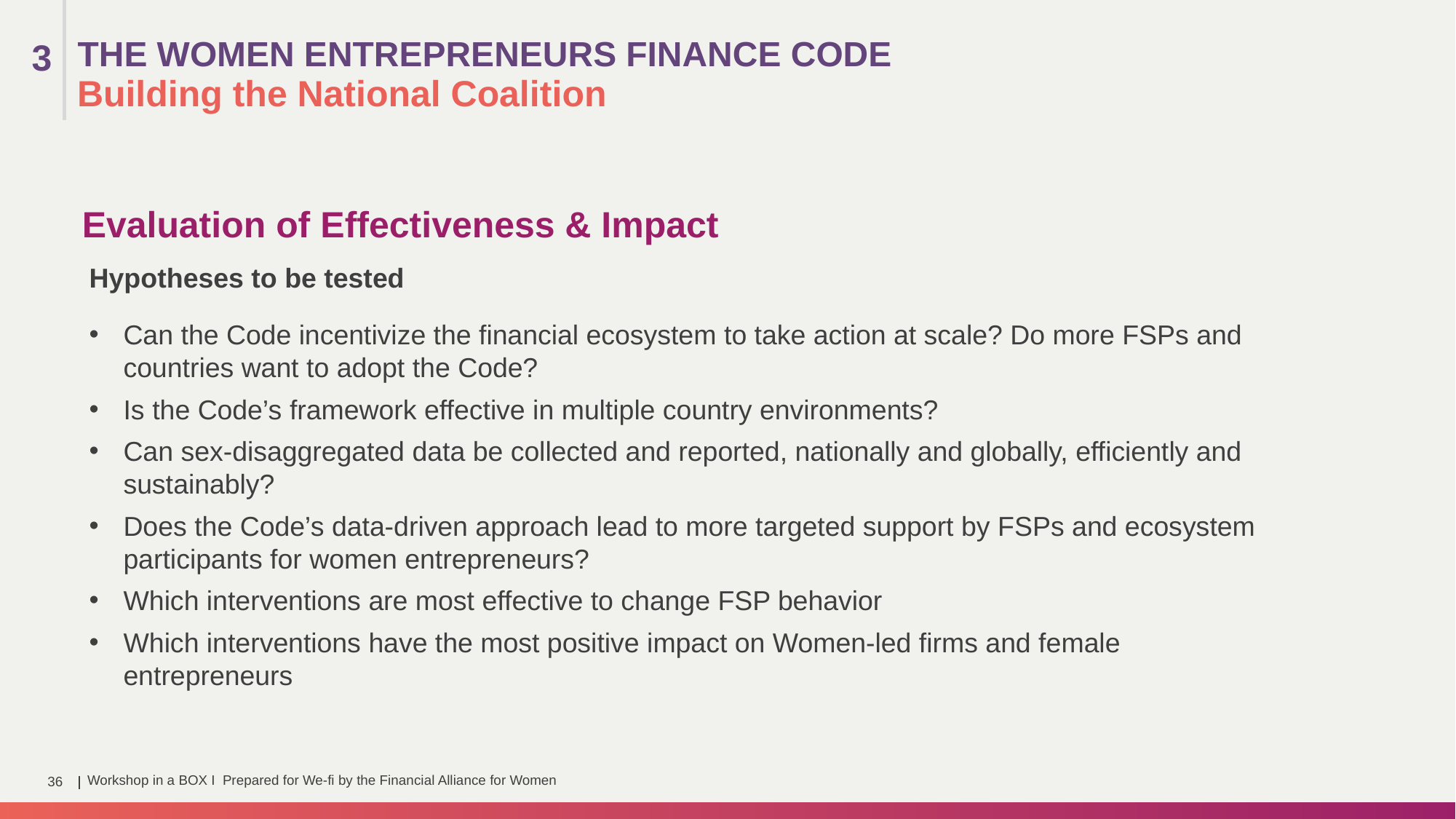

THE WOMEN ENTREPRENEURS FINANCE CODE
3
Building the National Coalition
Evaluation of Effectiveness & Impact
Hypotheses to be tested
Can the Code incentivize the financial ecosystem to take action at scale? Do more FSPs and countries want to adopt the Code?
Is the Code’s framework effective in multiple country environments?
Can sex-disaggregated data be collected and reported, nationally and globally, efficiently and sustainably?
Does the Code’s data-driven approach lead to more targeted support by FSPs and ecosystem participants for women entrepreneurs?
Which interventions are most effective to change FSP behavior
Which interventions have the most positive impact on Women-led firms and female entrepreneurs
Workshop in a BOX I  Prepared for We-fi by the Financial Alliance for Women
36
|
|